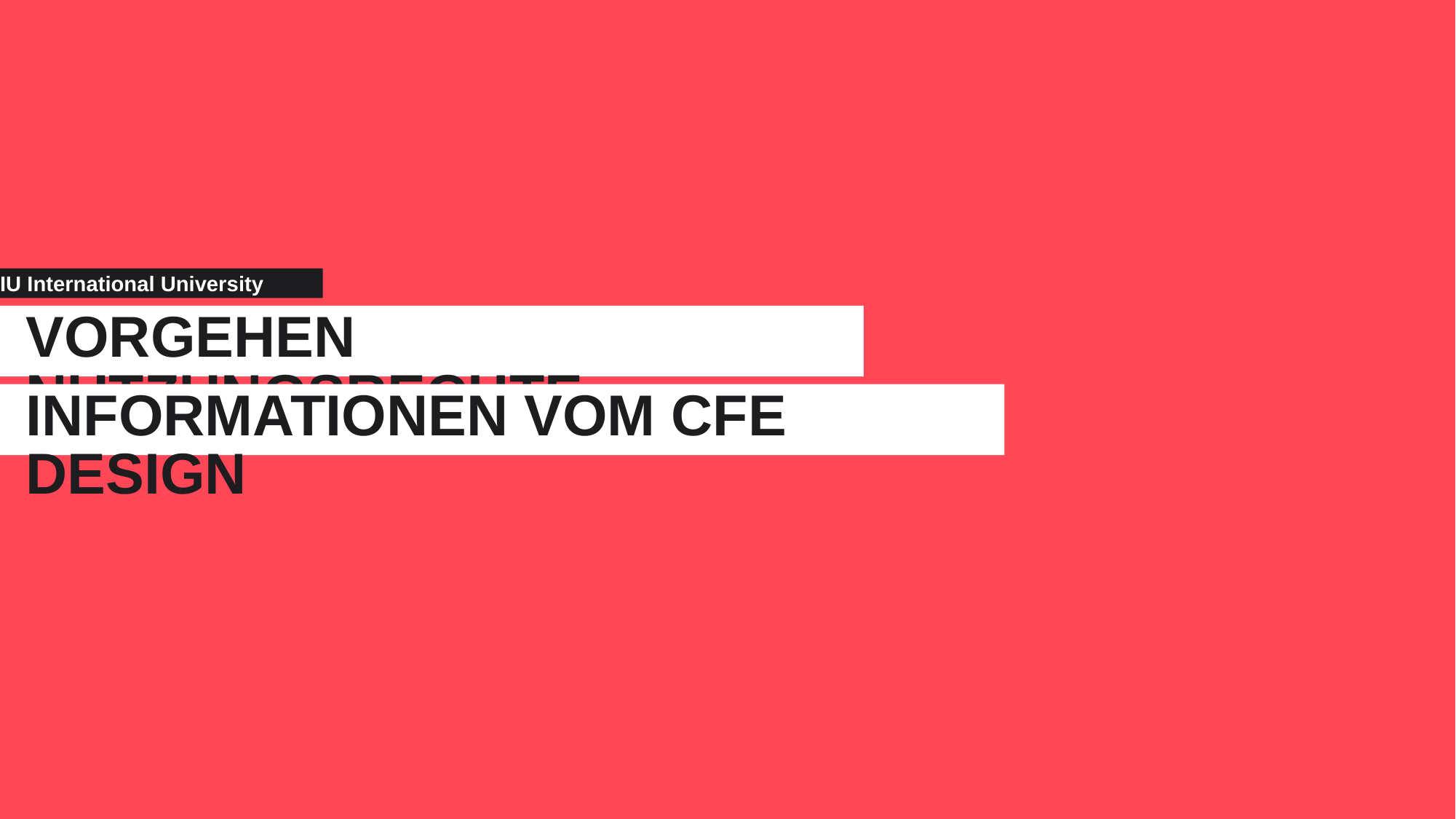

IU International University
VORGEHEN NUTZUNGSRECHTE
INFORMATIONEN VOM CFE DESIGN